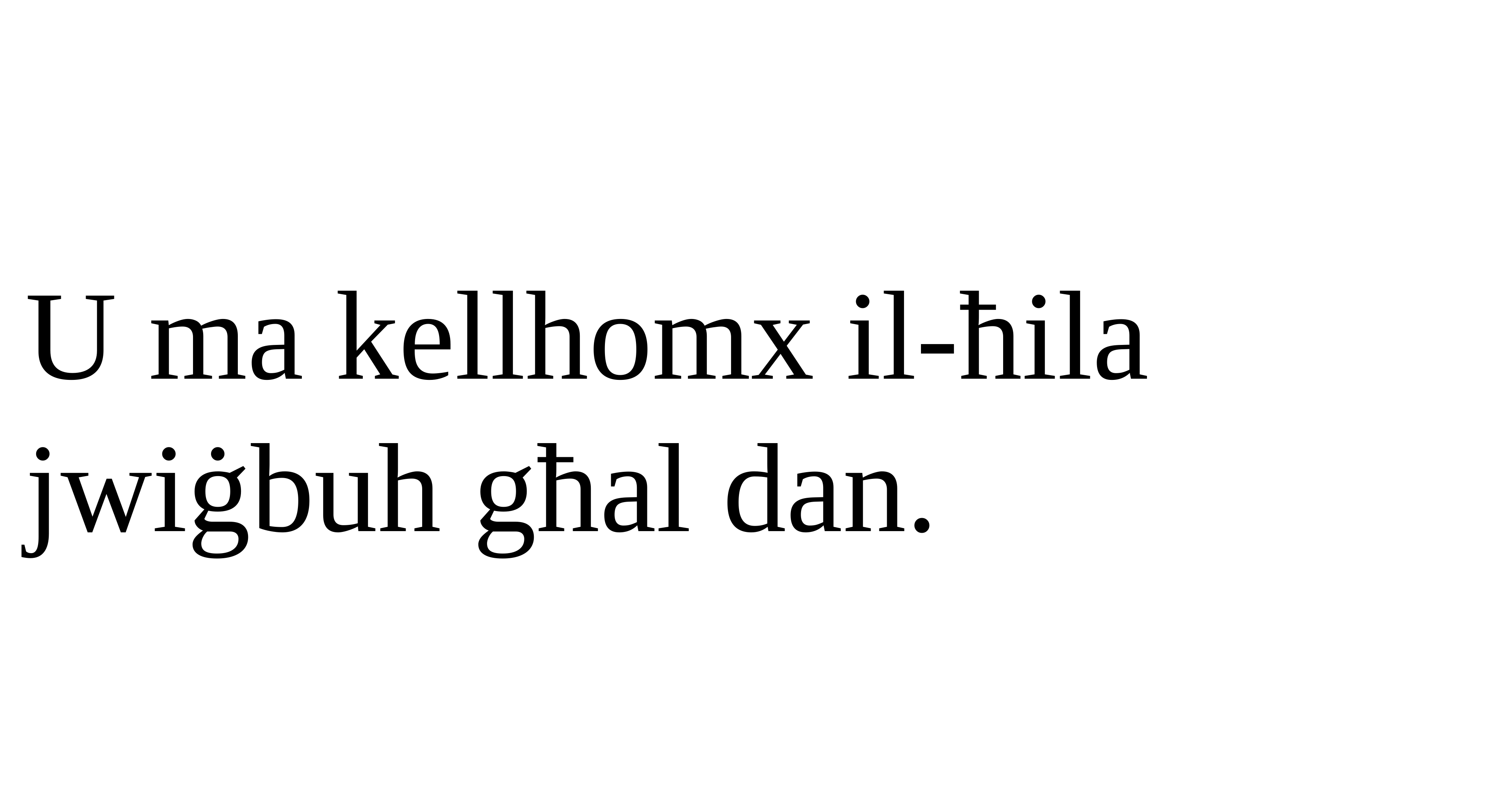

U ma kellhomx il-ħila jwiġbuh għal dan.